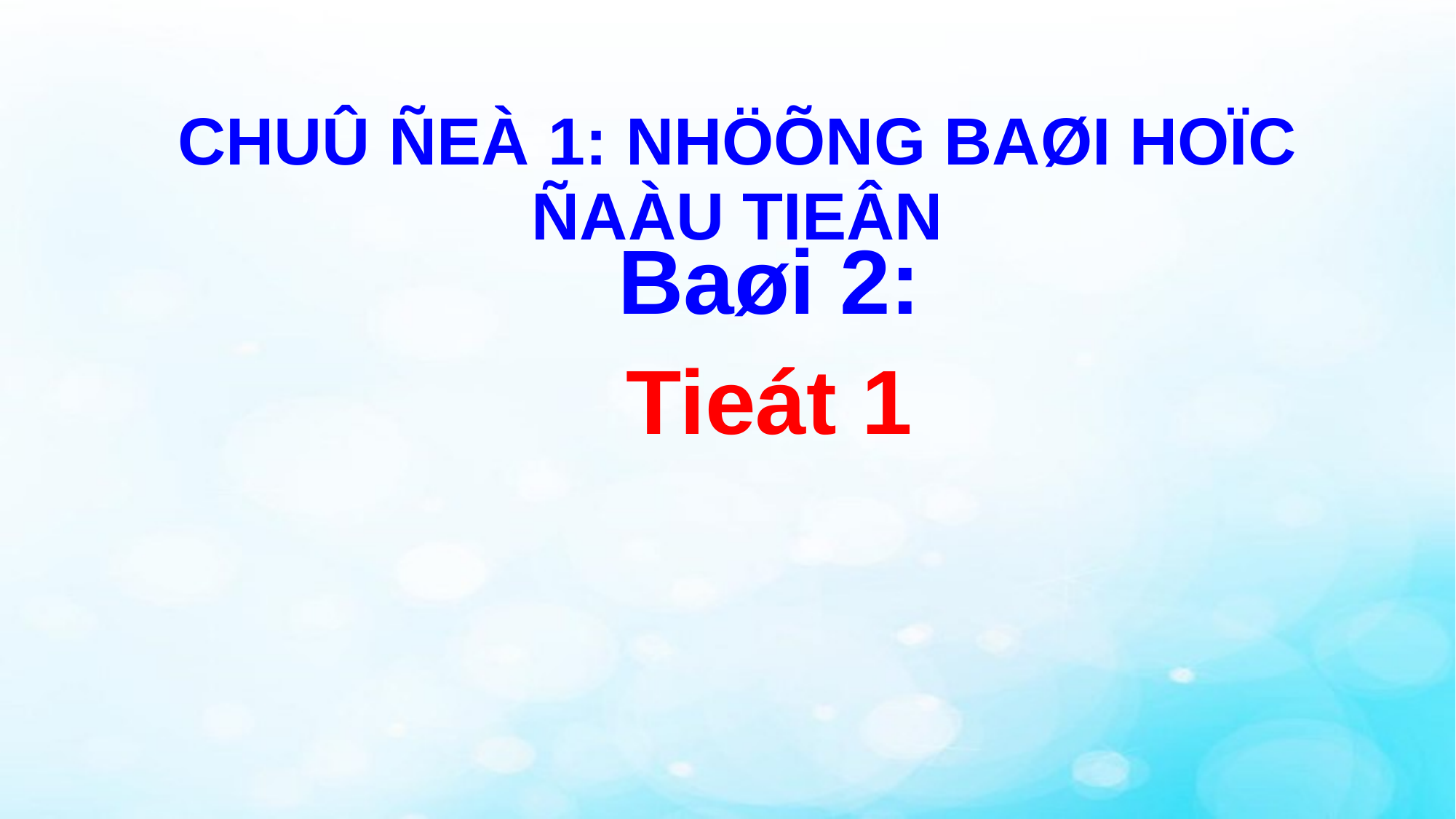

| CHUÛ ÑEÀ 1: NHÖÕNG BAØI HOÏC ÑAÀU TIEÂN |
| --- |
| Baøi 2: Tieát 1 |
| --- |